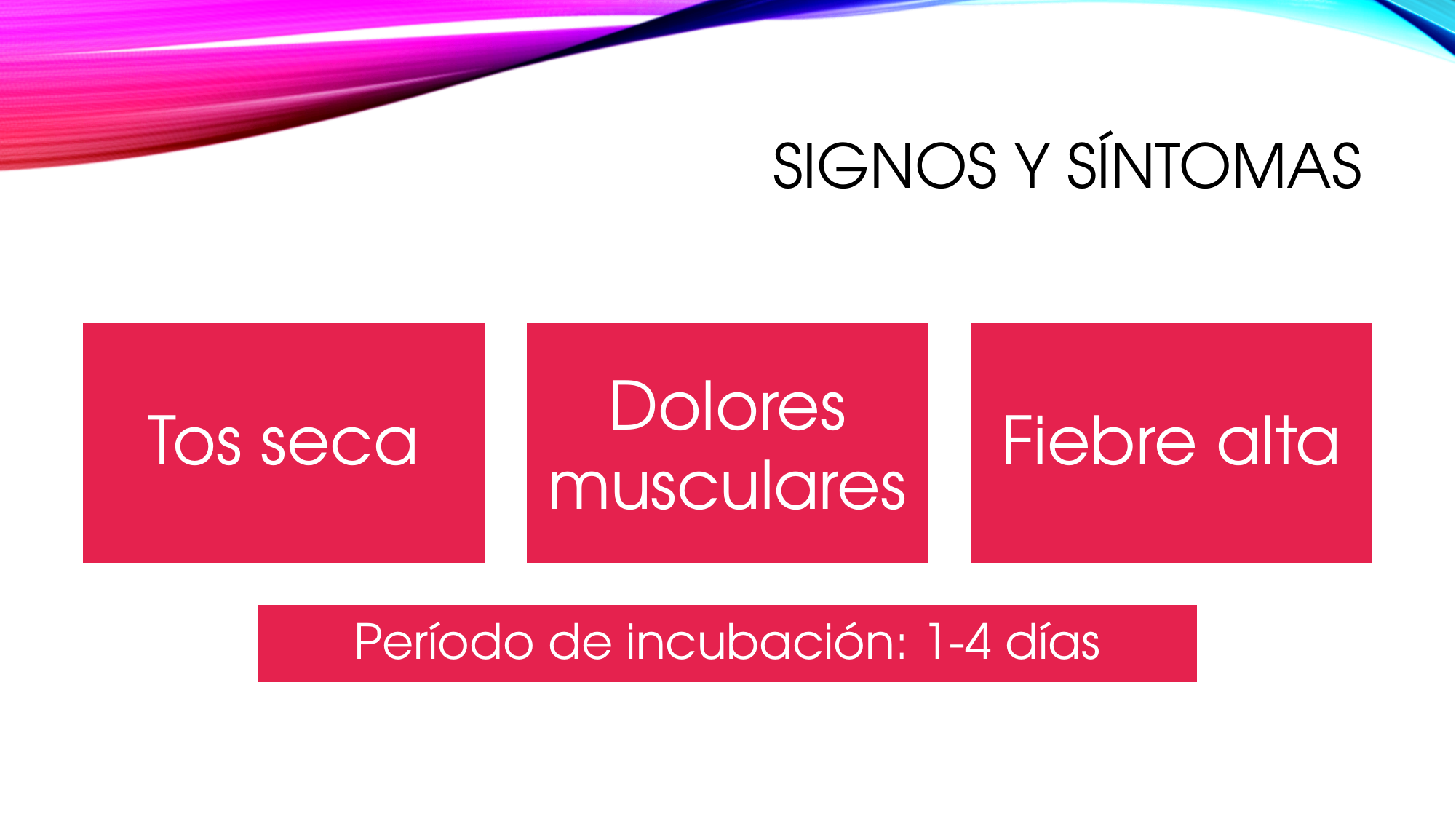

# Signos y síntomas
Tos seca
Dolores musculares
Fiebre alta
Período de incubación: 1-4 días